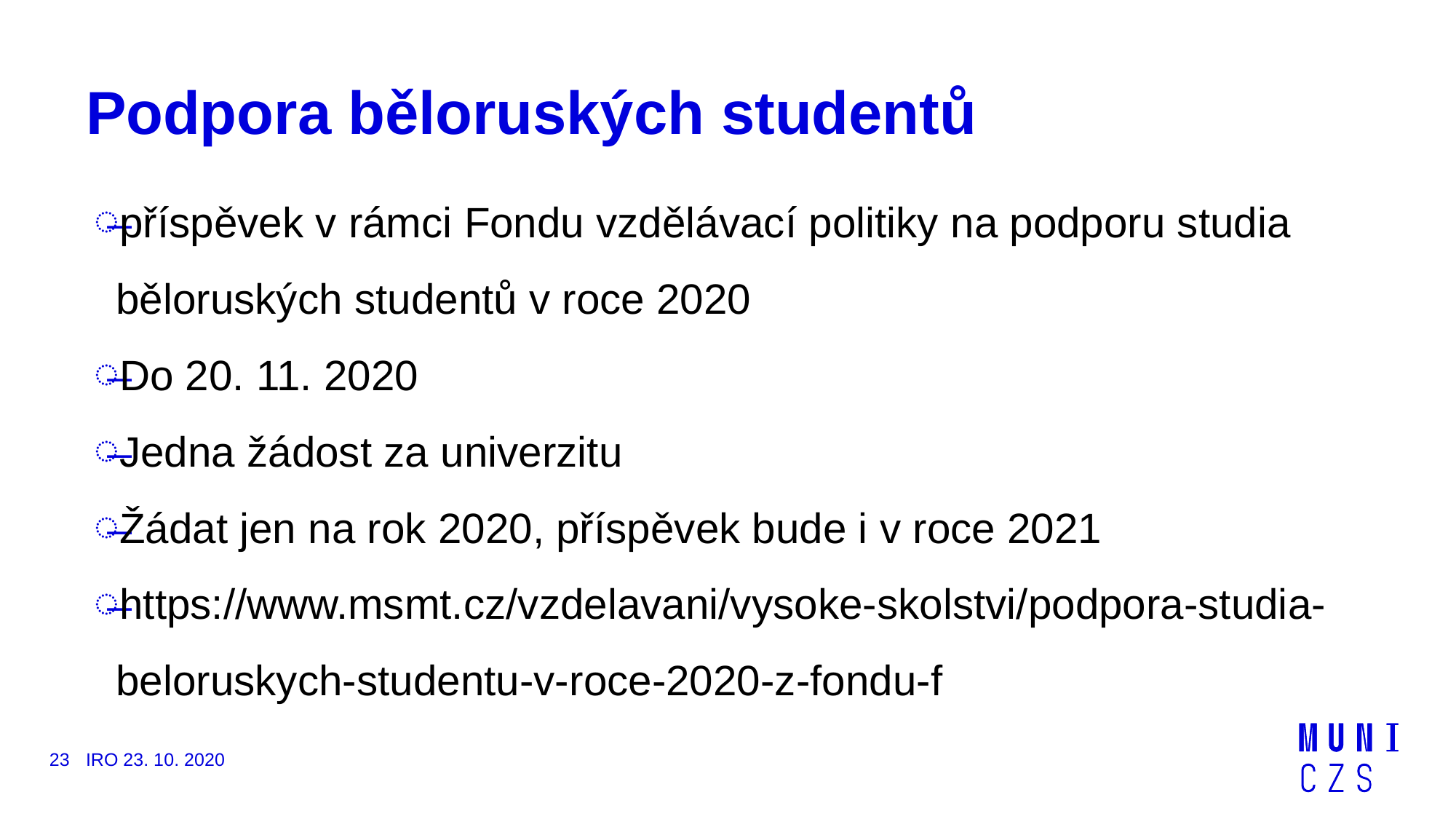

# Podpora běloruských studentů
příspěvek v rámci Fondu vzdělávací politiky na podporu studia běloruských studentů v roce 2020
Do 20. 11. 2020
Jedna žádost za univerzitu
Žádat jen na rok 2020, příspěvek bude i v roce 2021
https://www.msmt.cz/vzdelavani/vysoke-skolstvi/podpora-studia-beloruskych-studentu-v-roce-2020-z-fondu-f
23
IRO 23. 10. 2020